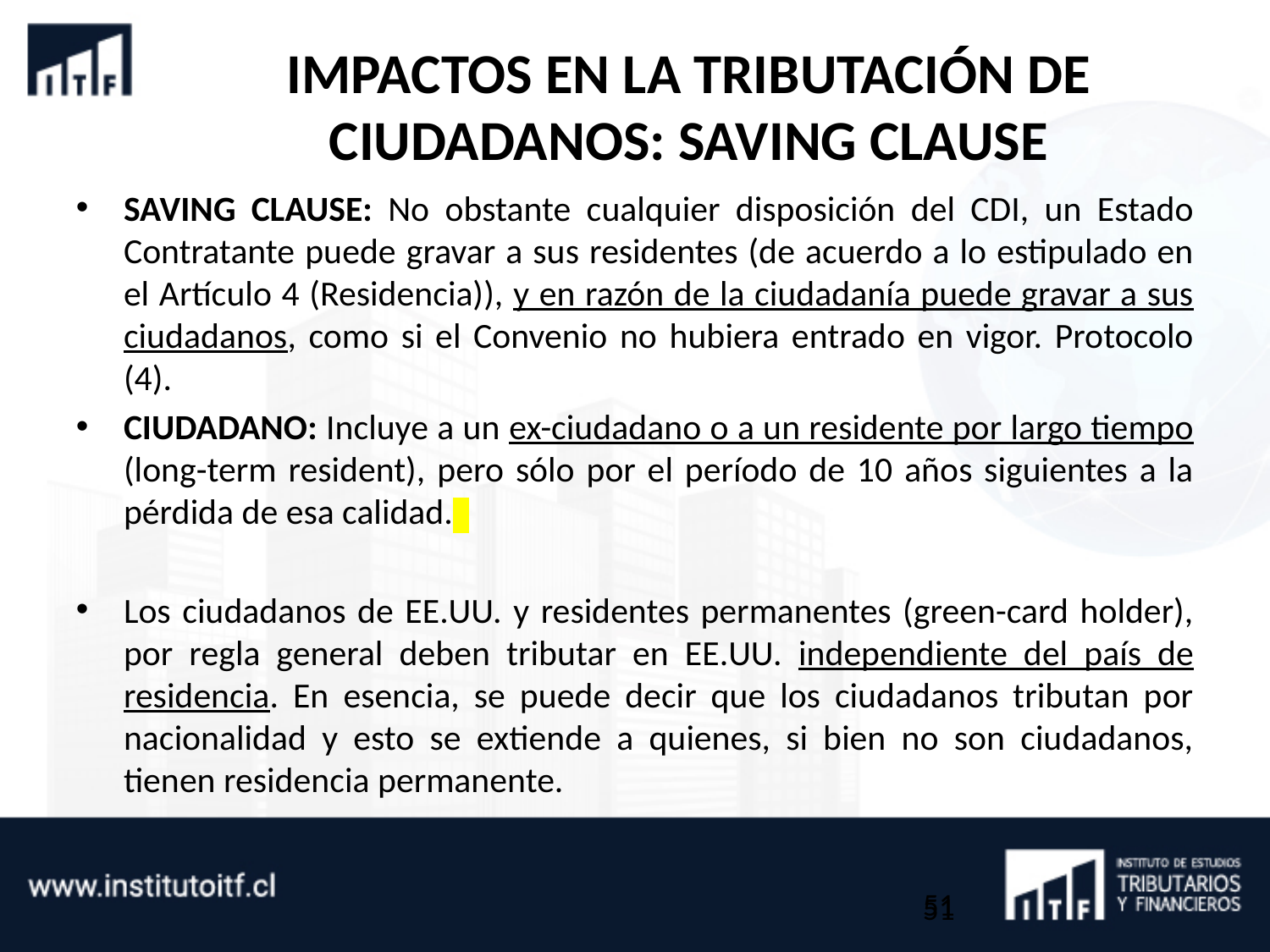

# IMPACTOS EN LA TRIBUTACIÓN DE CIUDADANOS: SAVING CLAUSE
SAVING CLAUSE: No obstante cualquier disposición del CDI, un Estado Contratante puede gravar a sus residentes (de acuerdo a lo estipulado en el Artículo 4 (Residencia)), y en razón de la ciudadanía puede gravar a sus ciudadanos, como si el Convenio no hubiera entrado en vigor. Protocolo (4).
CIUDADANO: Incluye a un ex-ciudadano o a un residente por largo tiempo (long-term resident), pero sólo por el período de 10 años siguientes a la pérdida de esa calidad.

Los ciudadanos de EE.UU. y residentes permanentes (green-card holder), por regla general deben tributar en EE.UU. independiente del país de residencia. En esencia, se puede decir que los ciudadanos tributan por nacionalidad y esto se extiende a quienes, si bien no son ciudadanos, tienen residencia permanente.

51
51